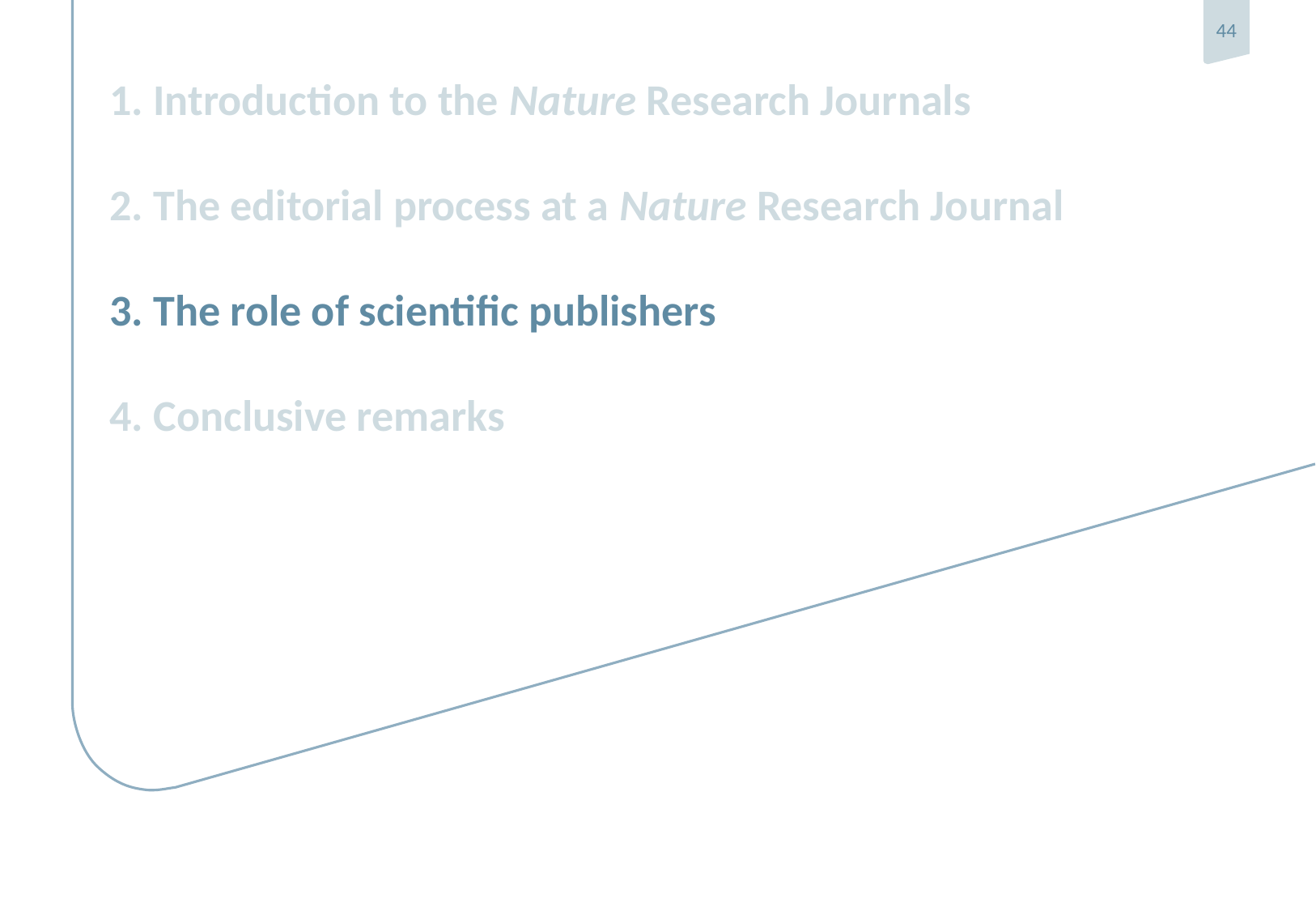

# 1. Introduction to the Nature Research Journals 2. The editorial process at a Nature Research Journal 3. The role of scientific publishers 4. Conclusive remarks